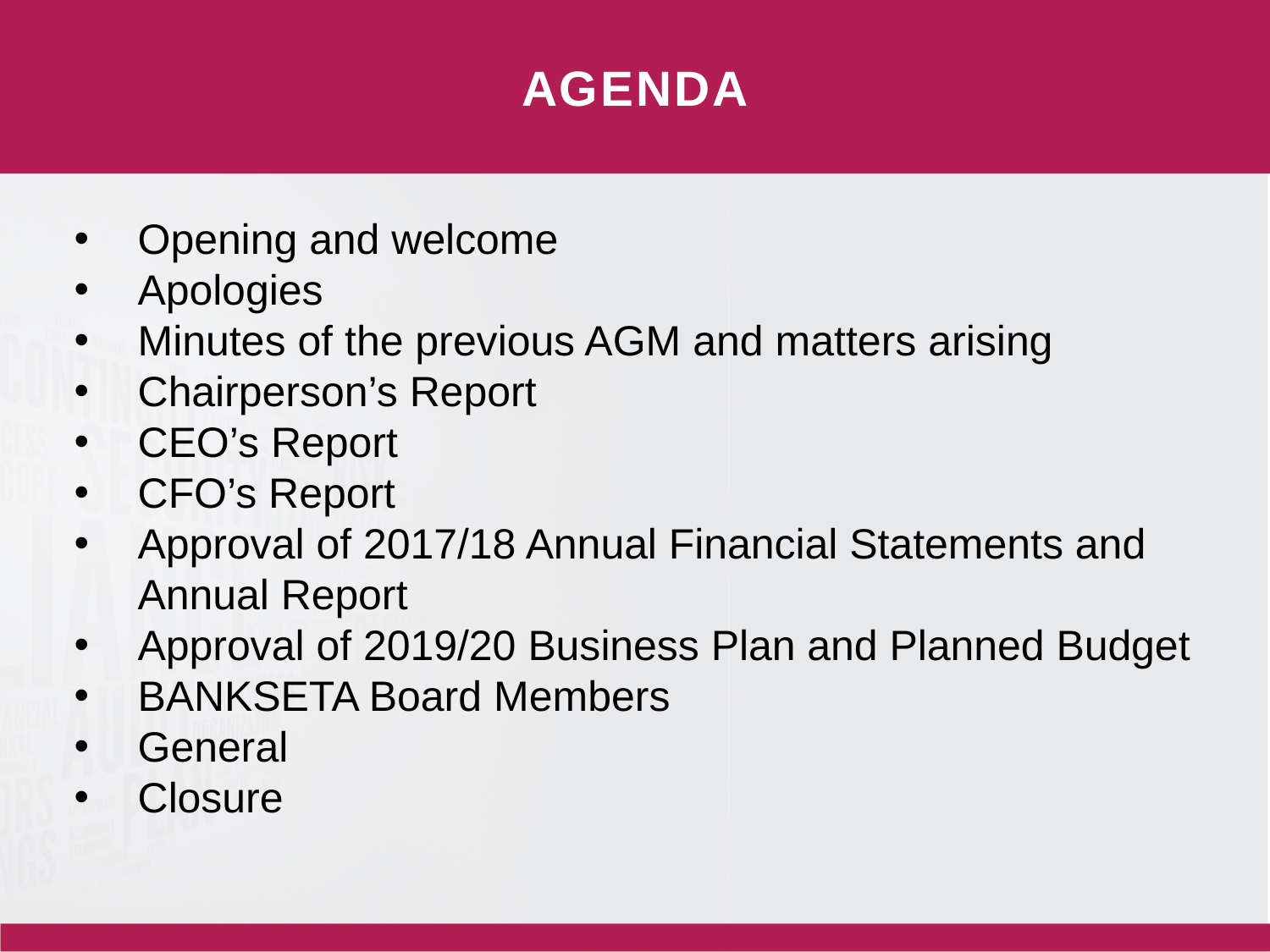

AGENDA
Opening and welcome
Apologies
Minutes of the previous AGM and matters arising
Chairperson’s Report
CEO’s Report
CFO’s Report
Approval of 2017/18 Annual Financial Statements and Annual Report
Approval of 2019/20 Business Plan and Planned Budget
BANKSETA Board Members
General
Closure